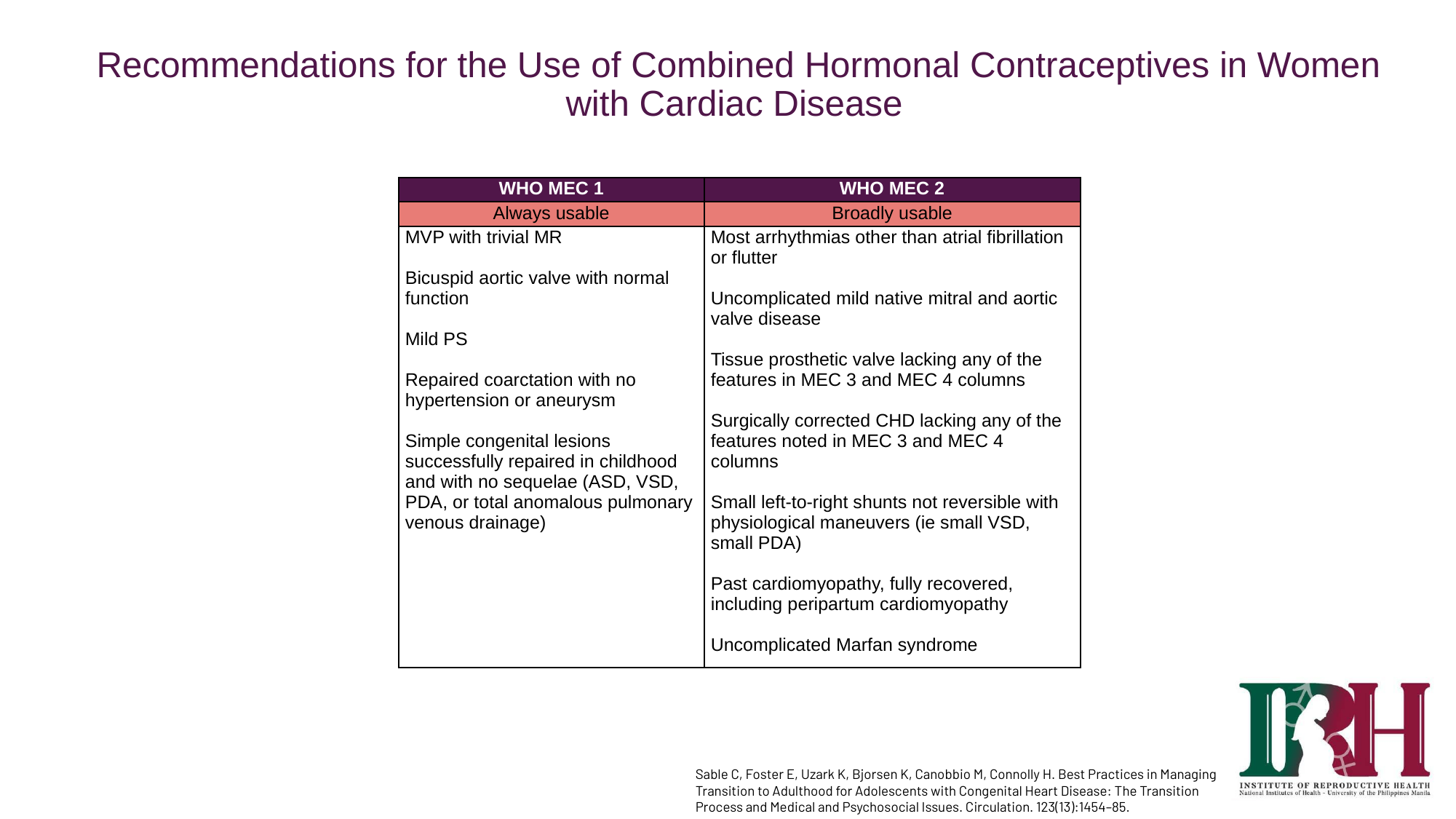

# Recommendations for the Use of Combined Hormonal Contraceptives in Women with Cardiac Disease
| WHO MEC 1 | WHO MEC 2 |
| --- | --- |
| Always usable | Broadly usable |
| MVP with trivial MR   Bicuspid aortic valve with normal function   Mild PS   Repaired coarctation with no hypertension or aneurysm   Simple congenital lesions successfully repaired in childhood and with no sequelae (ASD, VSD, PDA, or total anomalous pulmonary venous drainage) | Most arrhythmias other than atrial fibrillation or flutter   Uncomplicated mild native mitral and aortic valve disease   Tissue prosthetic valve lacking any of the features in MEC 3 and MEC 4 columns   Surgically corrected CHD lacking any of the features noted in MEC 3 and MEC 4 columns   Small left-to-right shunts not reversible with physiological maneuvers (ie small VSD, small PDA)   Past cardiomyopathy, fully recovered, including peripartum cardiomyopathy   Uncomplicated Marfan syndrome |
Sable C, Foster E, Uzark K, Bjorsen K, Canobbio M, Connolly H. Best Practices in Managing Transition to Adulthood for Adolescents with Congenital Heart Disease: The Transition Process and Medical and Psychosocial Issues. Circulation. 123(13):1454–85.